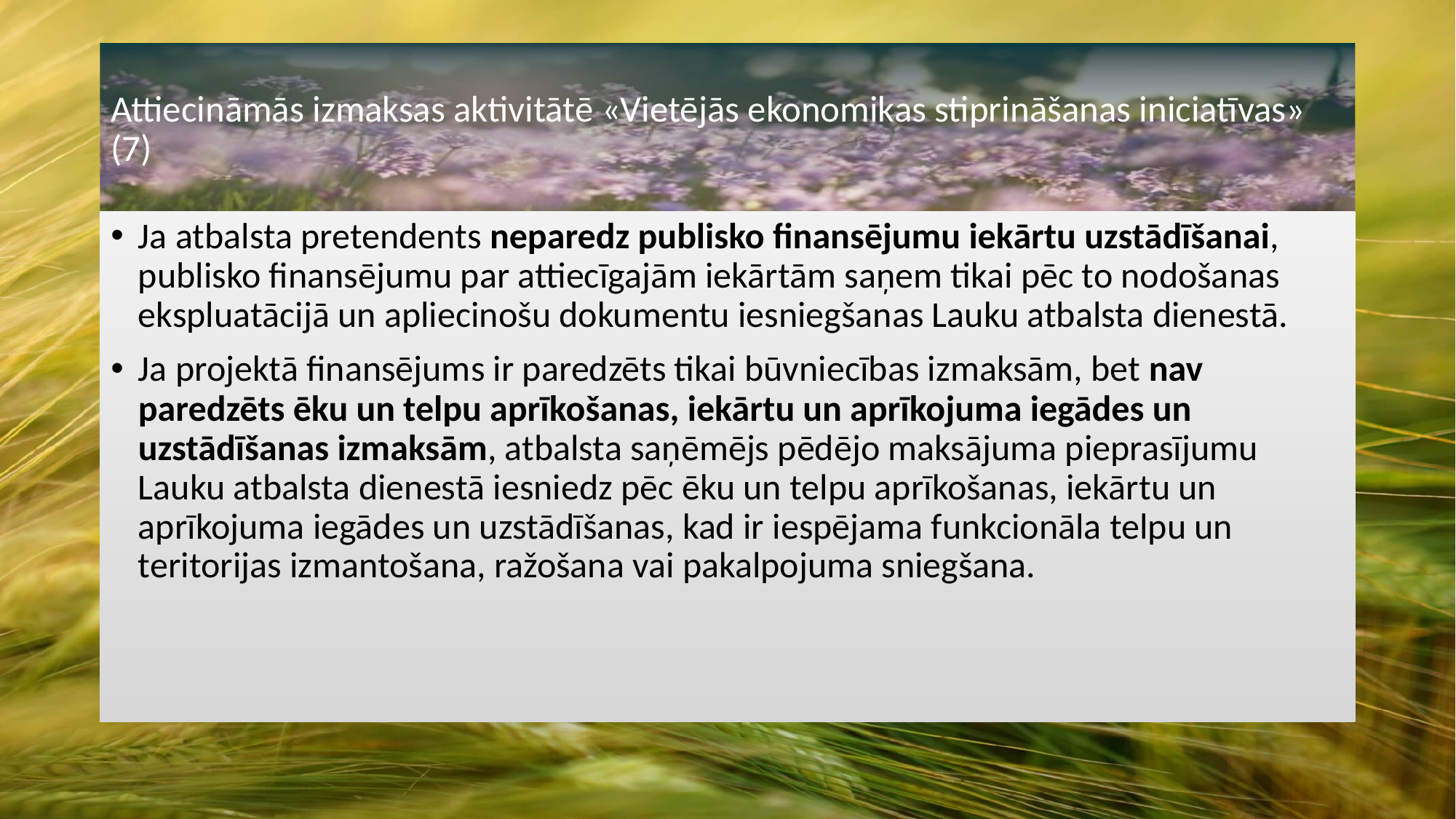

# Attiecināmās izmaksas aktivitātē «Vietējās ekonomikas stiprināšanas iniciatīvas» (7)
Ja atbalsta pretendents neparedz publisko finansējumu iekārtu uzstādīšanai, publisko finansējumu par attiecīgajām iekārtām saņem tikai pēc to nodošanas ekspluatācijā un apliecinošu dokumentu iesniegšanas Lauku atbalsta dienestā.
Ja projektā finansējums ir paredzēts tikai būvniecības izmaksām, bet nav paredzēts ēku un telpu aprīkošanas, iekārtu un aprīkojuma iegādes un uzstādīšanas izmaksām, atbalsta saņēmējs pēdējo maksājuma pieprasījumu Lauku atbalsta dienestā iesniedz pēc ēku un telpu aprīkošanas, iekārtu un aprīkojuma iegādes un uzstādīšanas, kad ir iespējama funkcionāla telpu un teritorijas izmantošana, ražošana vai pakalpojuma sniegšana.